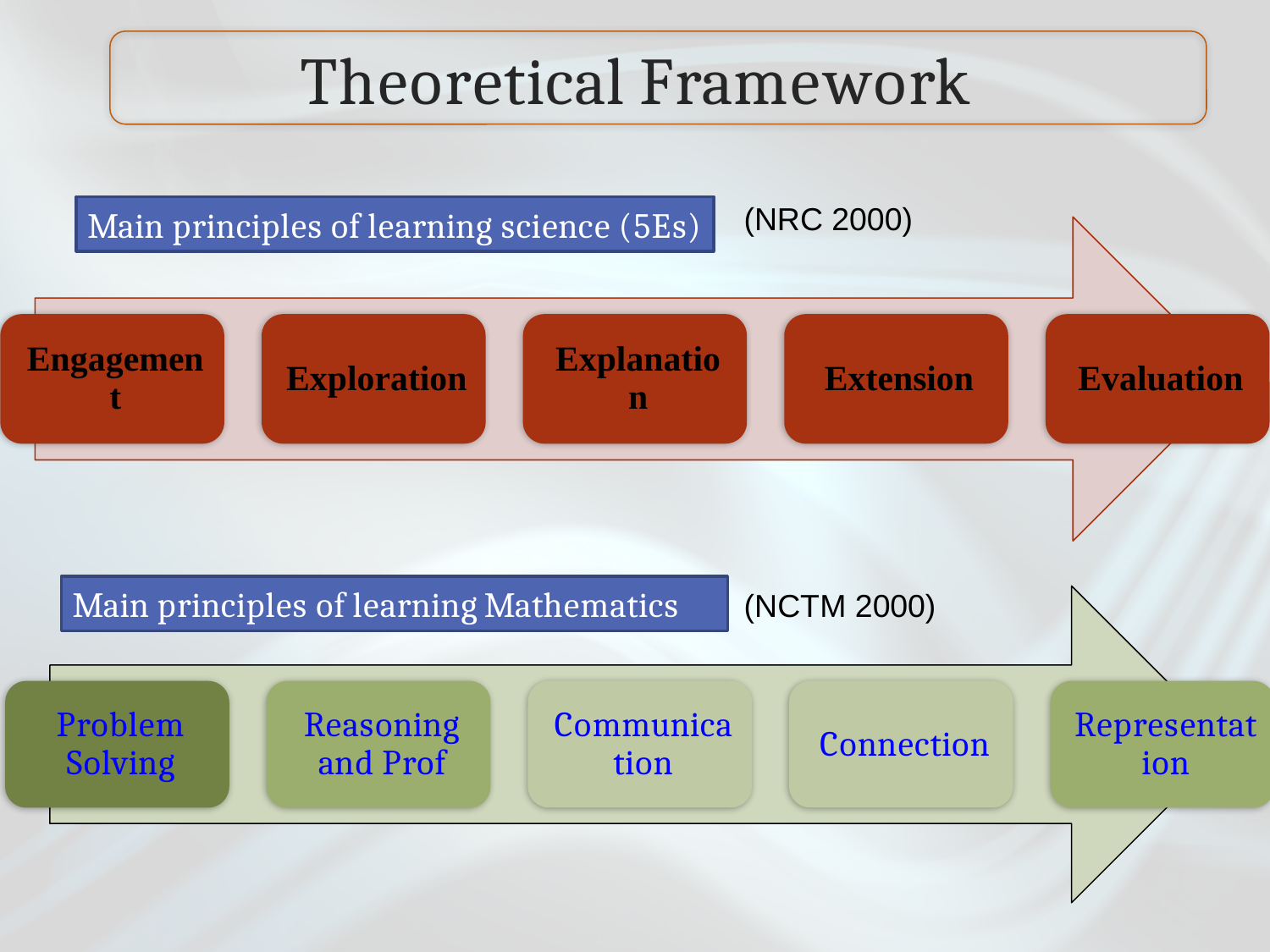

# Theoretical Framework

(NRC 2000)
Main principles of learning science (5Es)
Engagement
Exploration
Explanation
Extension
Evaluation
Main principles of learning Mathematics
(NCTM 2000)
Problem Solving
Reasoning and Prof
Communication
Connection
Representation